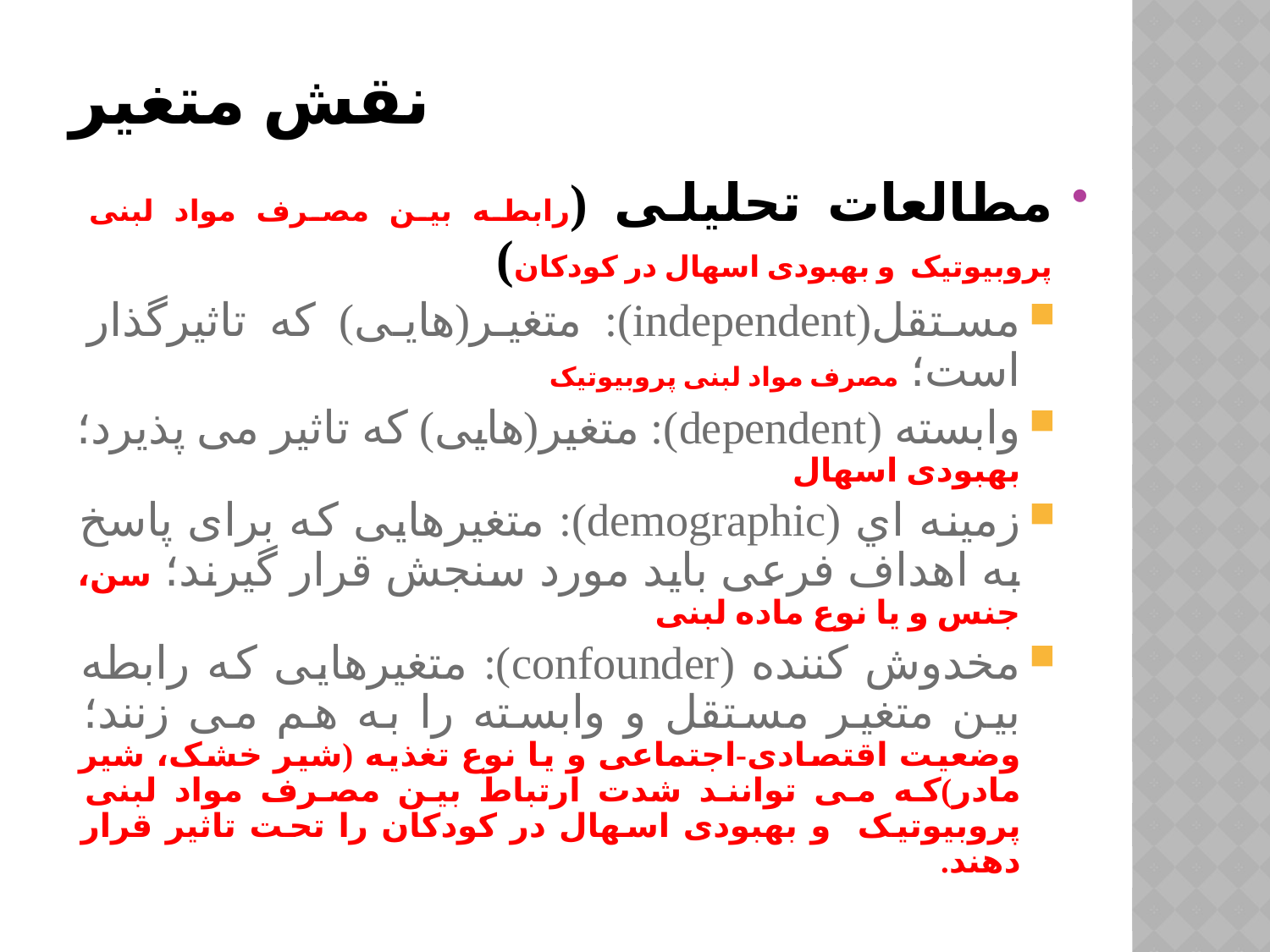

# نقش متغیر
مطالعات تحليلی (رابطه بین مصرف مواد لبنی پروبیوتیک  و بهبودی اسهال در کودکان)
مستقل(independent): متغیر(هایی) که تاثیرگذار است؛ مصرف مواد لبنی پروبیوتیک
وابسته (dependent): متغیر(هایی) که تاثیر می پذیرد؛ بهبودی اسهال
زمينه اي (demographic): متغیرهایی که برای پاسخ به اهداف فرعی باید مورد سنجش قرار گیرند؛ سن، جنس و یا نوع ماده لبنی
مخدوش كننده (confounder): متغیرهایی که رابطه بین متغیر مستقل و وابسته را به هم می زنند؛ وضعیت اقتصادی-اجتماعی و یا نوع تغذیه (شیر خشک، شیر مادر)که می توانند شدت ارتباط بین مصرف مواد لبنی پروبیوتیک  و بهبودی اسهال در کودکان را تحت تاثیر قرار دهند.